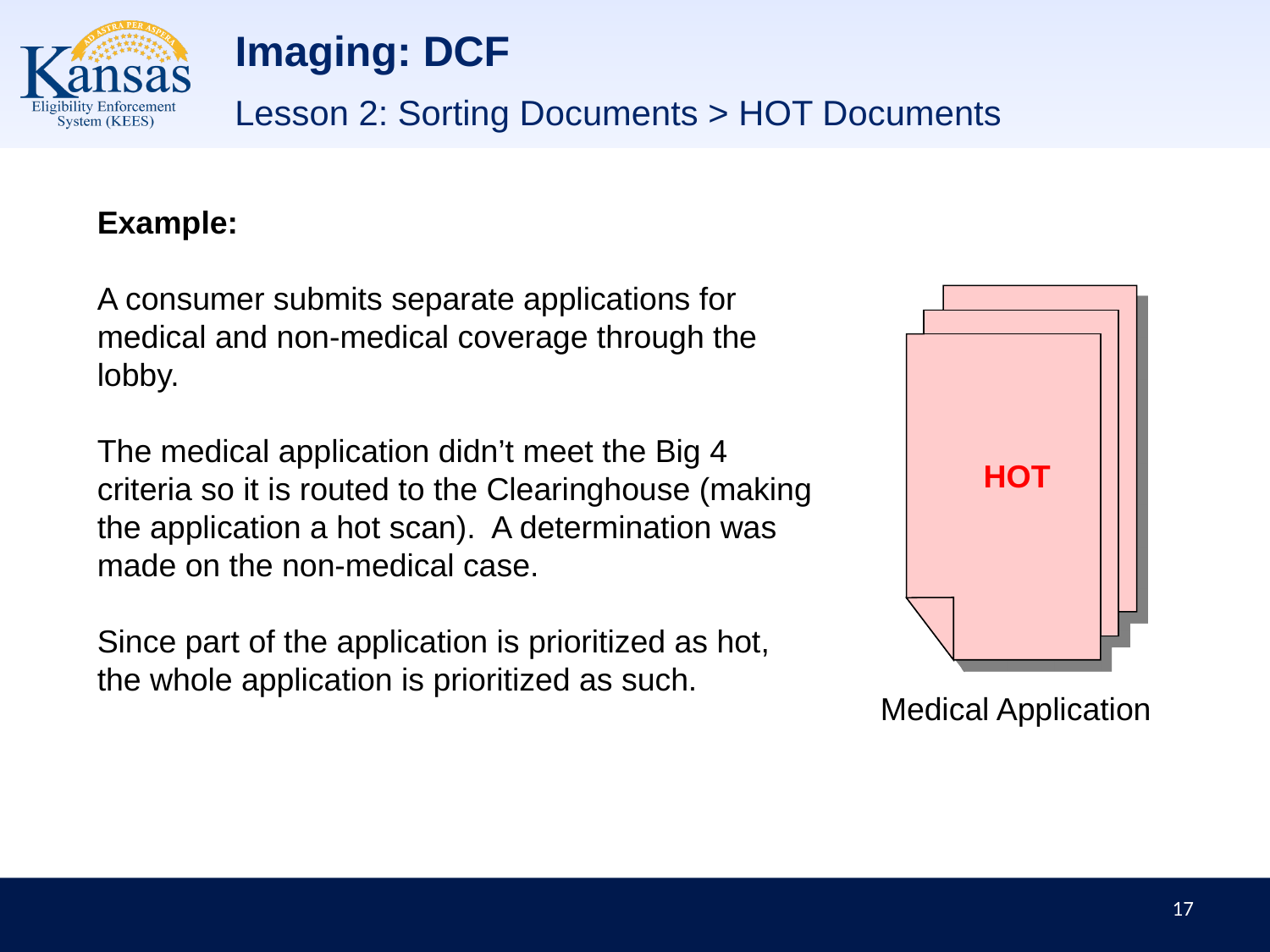

# Imaging: DCF
Lesson 2: Sorting Documents > HOT Documents
Example:

A consumer submits separate applications for medical and non-medical coverage through the lobby.

The medical application didn’t meet the Big 4 criteria so it is routed to the Clearinghouse (making the application a hot scan).  A determination was made on the non-medical case.

Since part of the application is prioritized as hot, the whole application is prioritized as such.

HOT
Medical Application
17